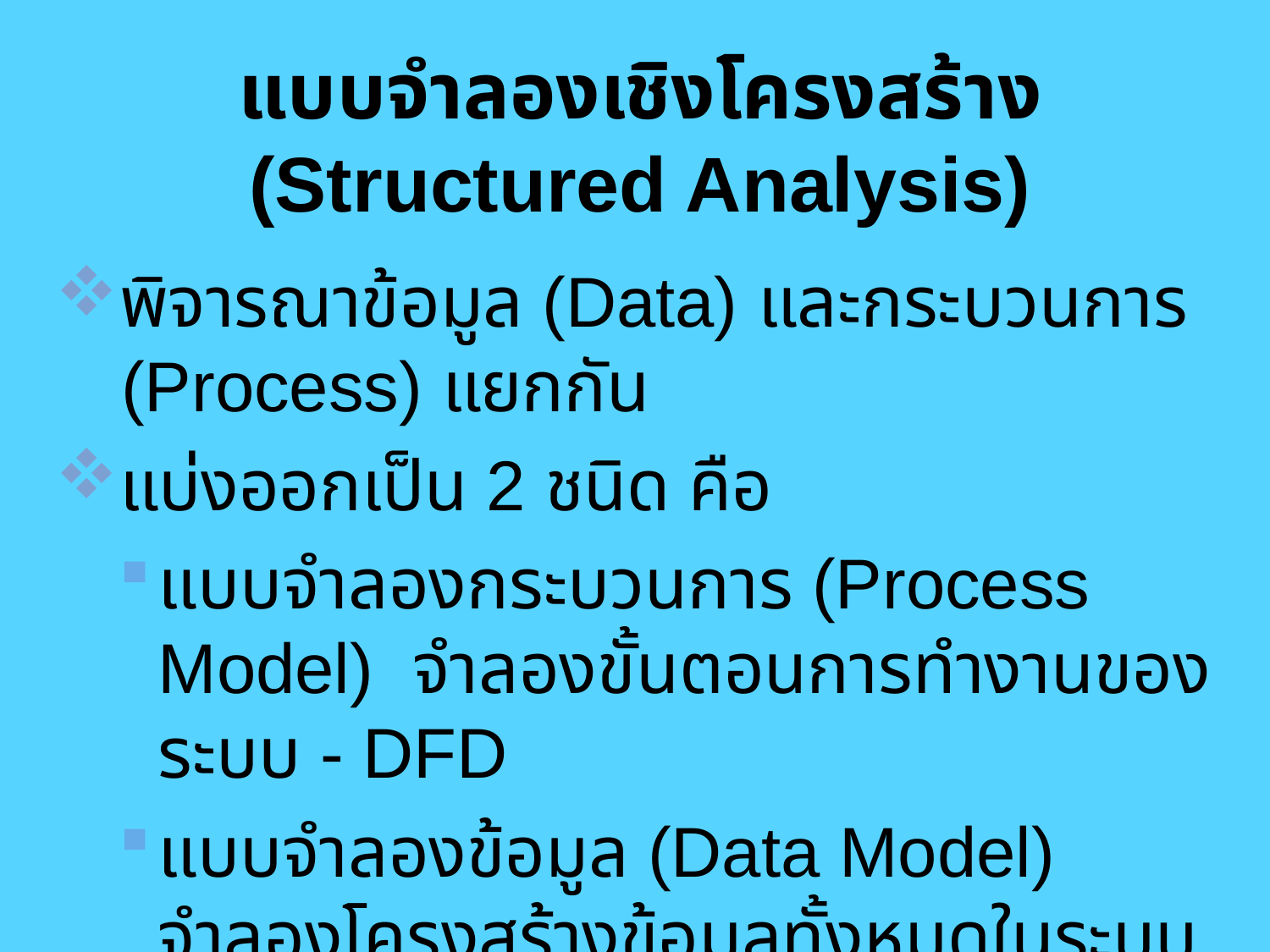

# แบบจำลองเชิงโครงสร้าง (Structured Analysis)
พิจารณาข้อมูล (Data) และกระบวนการ (Process) แยกกัน
แบ่งออกเป็น 2 ชนิด คือ
แบบจำลองกระบวนการ (Process Model)  จำลองขั้นตอนการทำงานของระบบ - DFD
แบบจำลองข้อมูล (Data Model) จำลองโครงสร้างข้อมูลทั้งหมดในระบบ - ERD